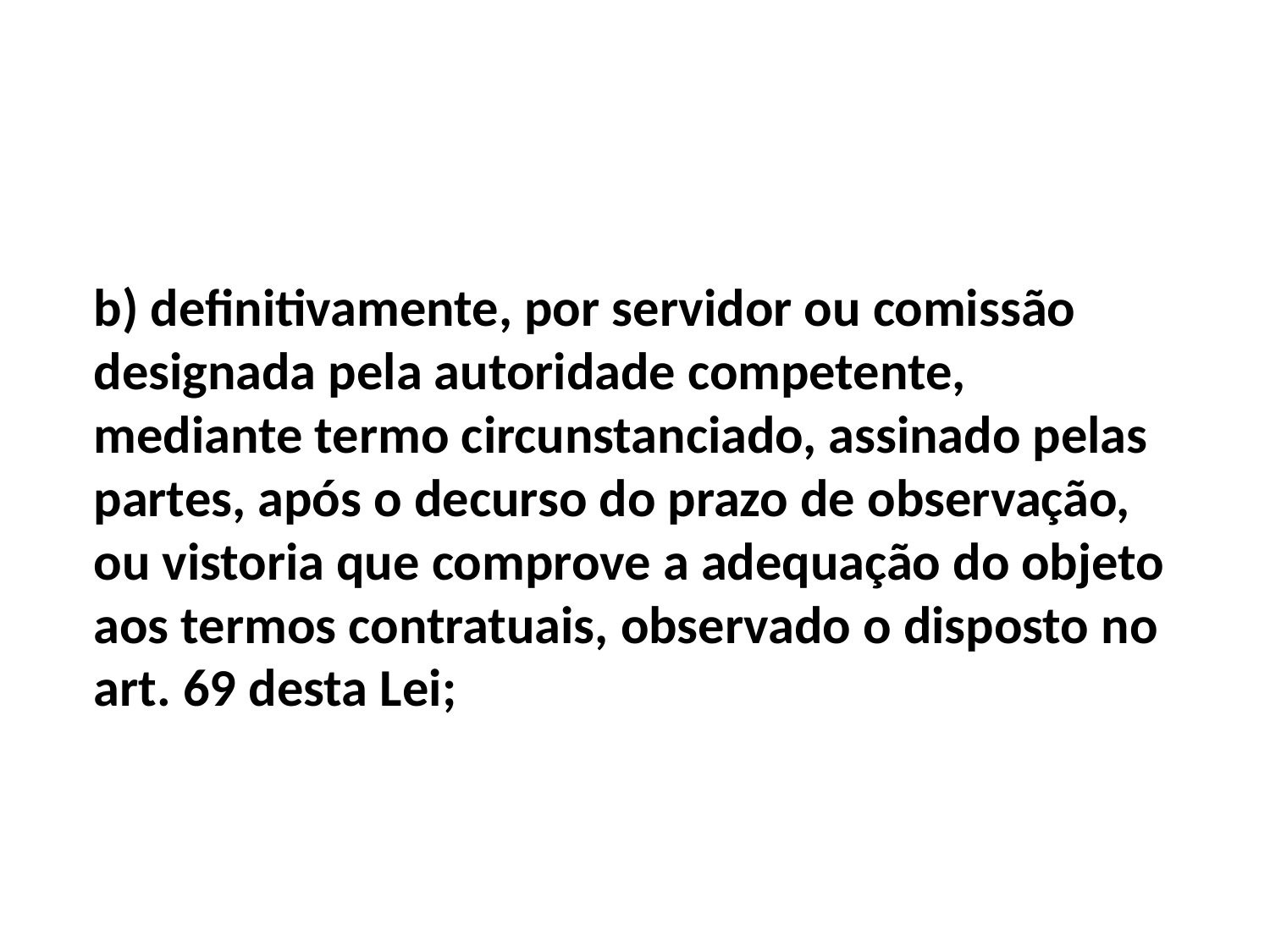

b) definitivamente, por servidor ou comissão designada pela autoridade competente, mediante termo circunstanciado, assinado pelas partes, após o decurso do prazo de observação, ou vistoria que comprove a adequação do objeto aos termos contratuais, observado o disposto no art. 69 desta Lei;